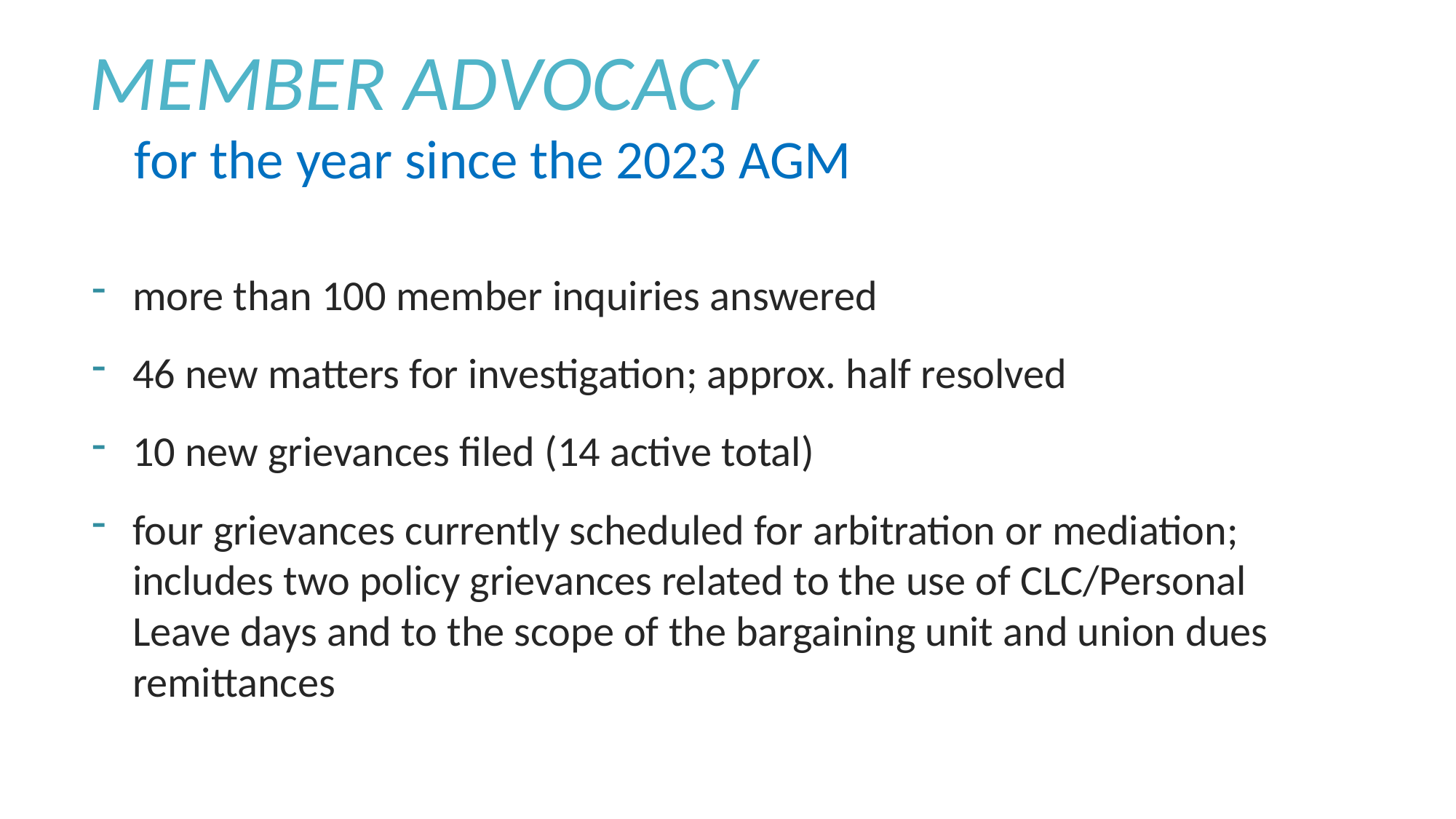

# MEMBER ADVOCACY
     for the year since the 2023 AGM

more than 100 member inquiries answered
46 new matters for investigation; approx. half resolved
10 new grievances filed (14 active total)
four grievances currently scheduled for arbitration or mediation;   includes two policy grievances related to the use of CLC/Personal Leave days and to the scope of the bargaining unit and union dues remittances